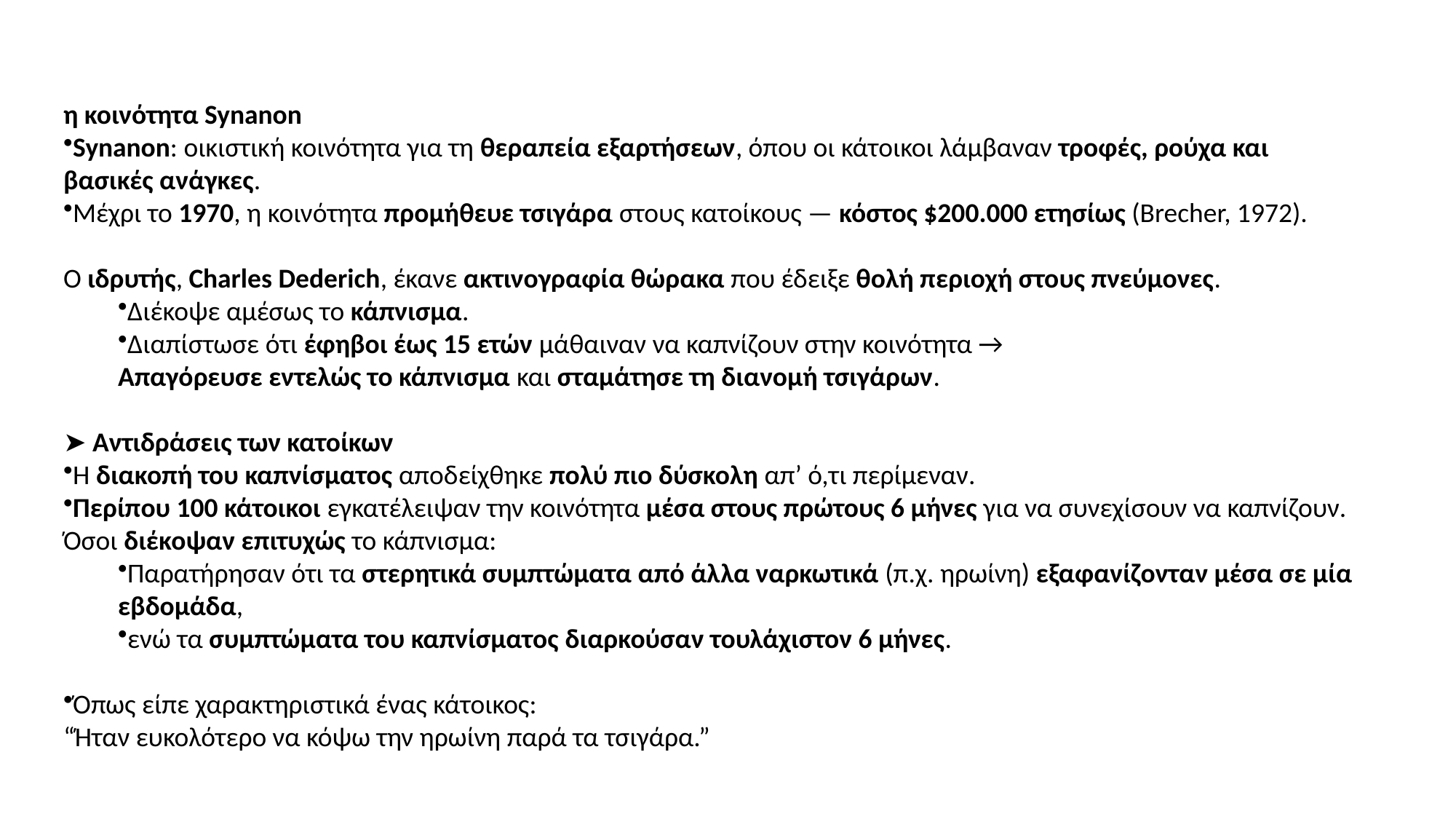

η κοινότητα Synanon
Synanon: οικιστική κοινότητα για τη θεραπεία εξαρτήσεων, όπου οι κάτοικοι λάμβαναν τροφές, ρούχα και βασικές ανάγκες.
Μέχρι το 1970, η κοινότητα προμήθευε τσιγάρα στους κατοίκους — κόστος $200.000 ετησίως (Brecher, 1972).

Ο ιδρυτής, Charles Dederich, έκανε ακτινογραφία θώρακα που έδειξε θολή περιοχή στους πνεύμονες.
Διέκοψε αμέσως το κάπνισμα.
Διαπίστωσε ότι έφηβοι έως 15 ετών μάθαιναν να καπνίζουν στην κοινότητα →
Απαγόρευσε εντελώς το κάπνισμα και σταμάτησε τη διανομή τσιγάρων.

➤ Αντιδράσεις των κατοίκων
Η διακοπή του καπνίσματος αποδείχθηκε πολύ πιο δύσκολη απ’ ό,τι περίμεναν.
Περίπου 100 κάτοικοι εγκατέλειψαν την κοινότητα μέσα στους πρώτους 6 μήνες για να συνεχίσουν να καπνίζουν.
Όσοι διέκοψαν επιτυχώς το κάπνισμα:
Παρατήρησαν ότι τα στερητικά συμπτώματα από άλλα ναρκωτικά (π.χ. ηρωίνη) εξαφανίζονταν μέσα σε μία εβδομάδα,
ενώ τα συμπτώματα του καπνίσματος διαρκούσαν τουλάχιστον 6 μήνες.

Όπως είπε χαρακτηριστικά ένας κάτοικος:
“Ήταν ευκολότερο να κόψω την ηρωίνη παρά τα τσιγάρα.”